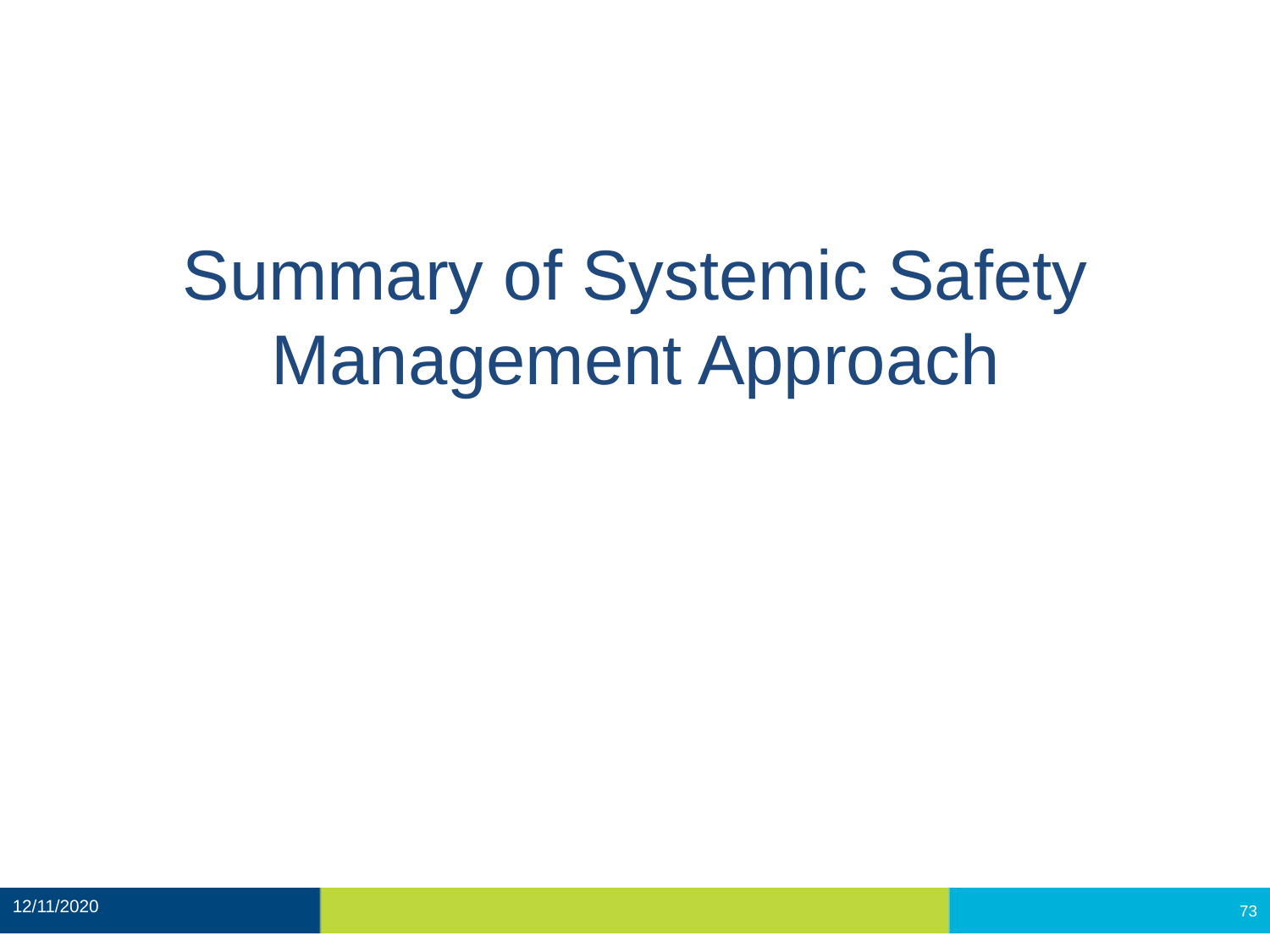

Summary of Systemic Safety
Management Approach
12/11/2020